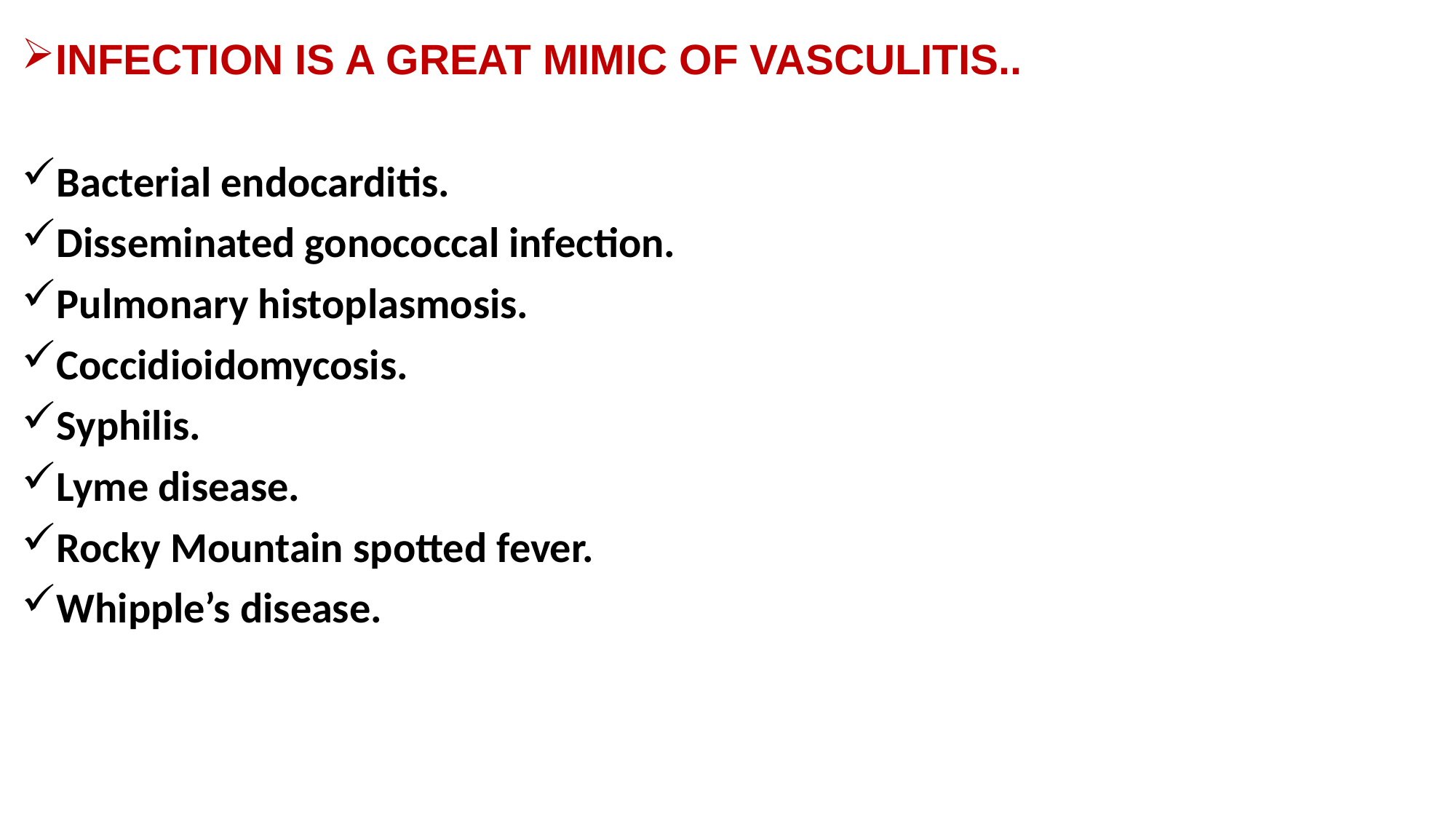

INFECTION IS A GREAT MIMIC OF VASCULITIS..

Bacterial endocarditis.
Disseminated gonococcal infection.
Pulmonary histoplasmosis.
Coccidioidomycosis.
Syphilis.
Lyme disease.
Rocky Mountain spotted fever.
Whipple’s disease.